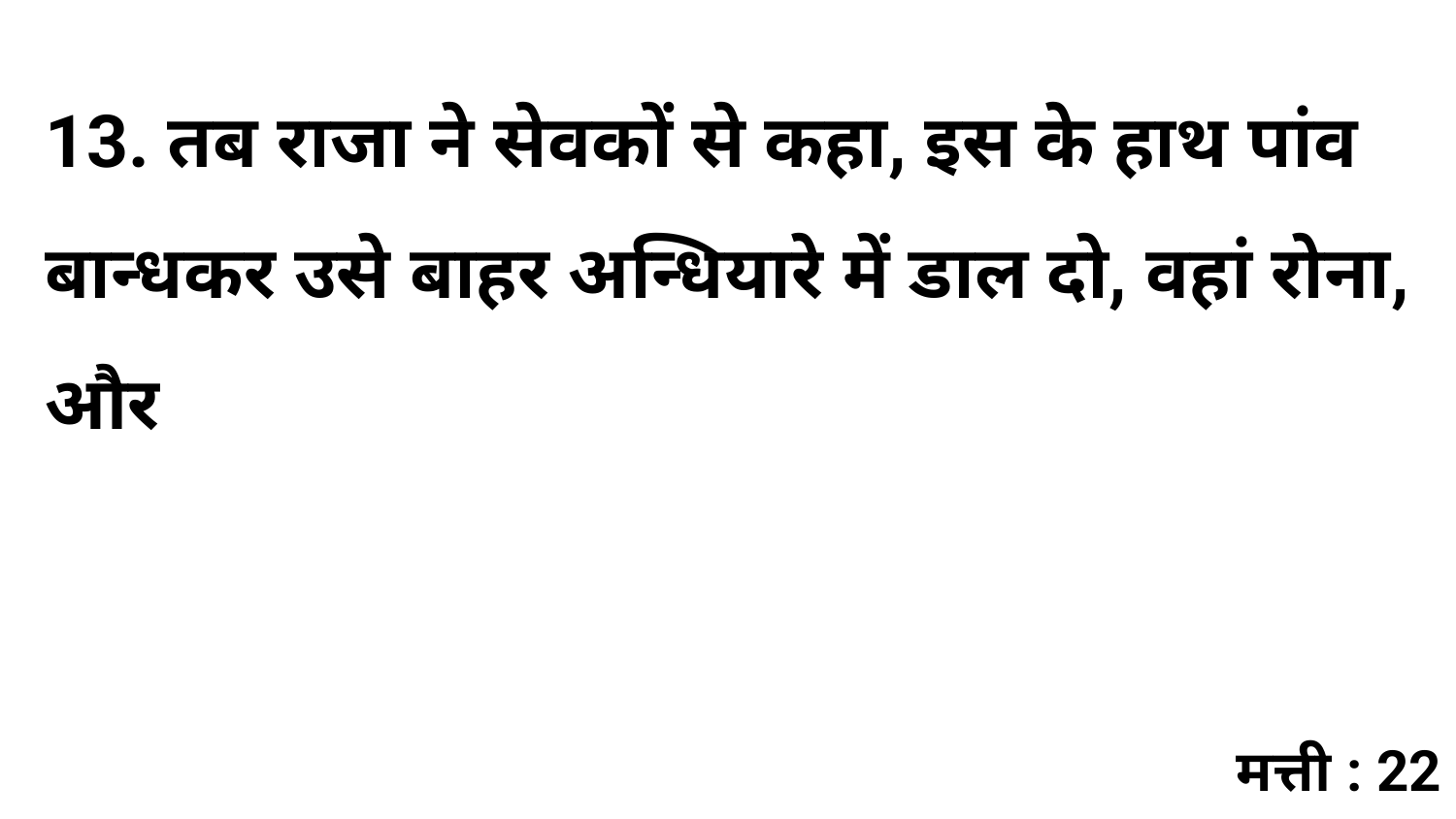

13. तब राजा ने सेवकों से कहा, इस के हाथ पांव बान्धकर उसे बाहर अन्धियारे में डाल दो, वहां रोना, और
मत्ती : 22